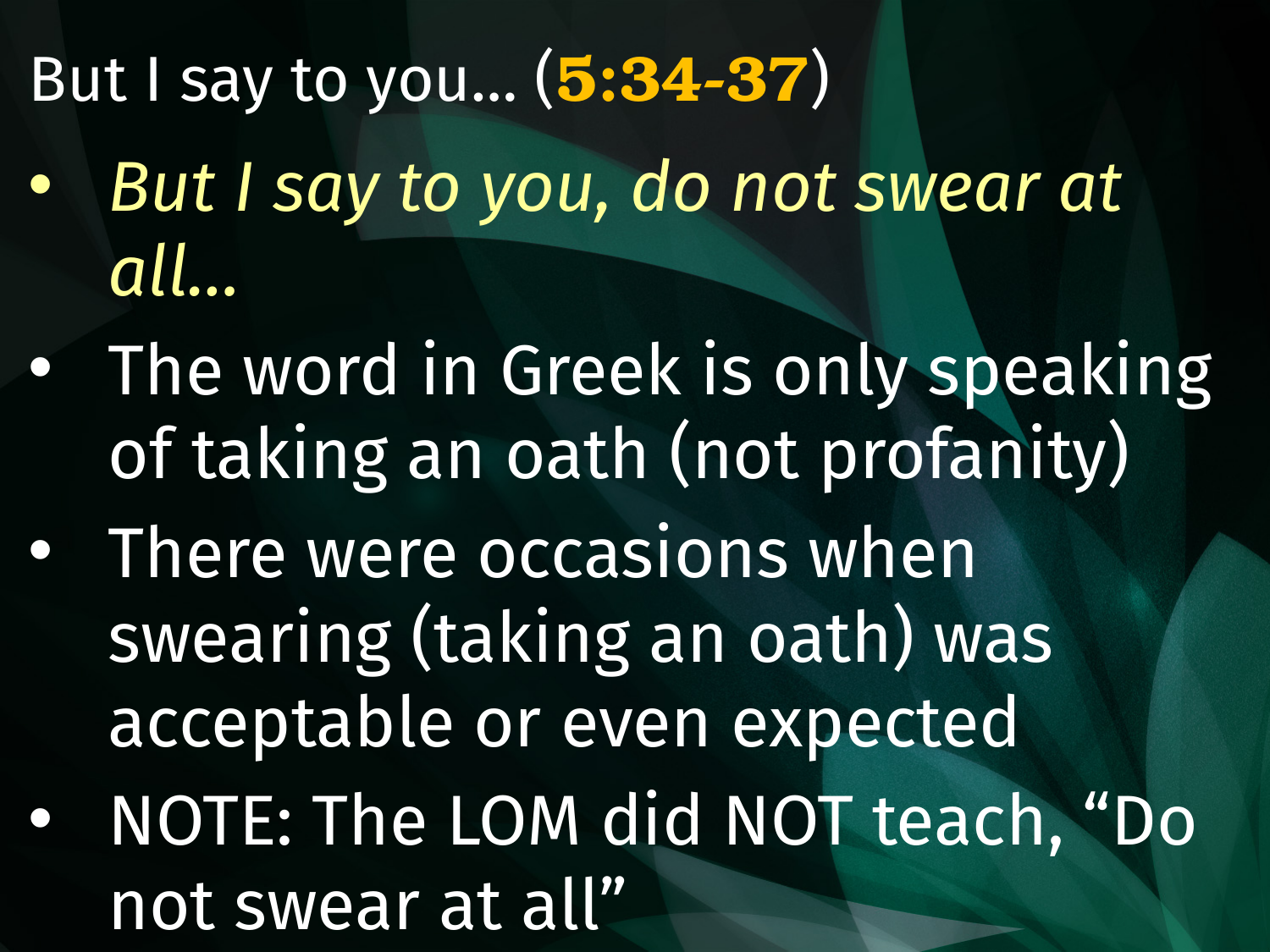

But I say to you… (5:34-37)
But I say to you, do not swear at all…
The word in Greek is only speaking of taking an oath (not profanity)
There were occasions when swearing (taking an oath) was acceptable or even expected
NOTE: The LOM did NOT teach, “Do not swear at all”